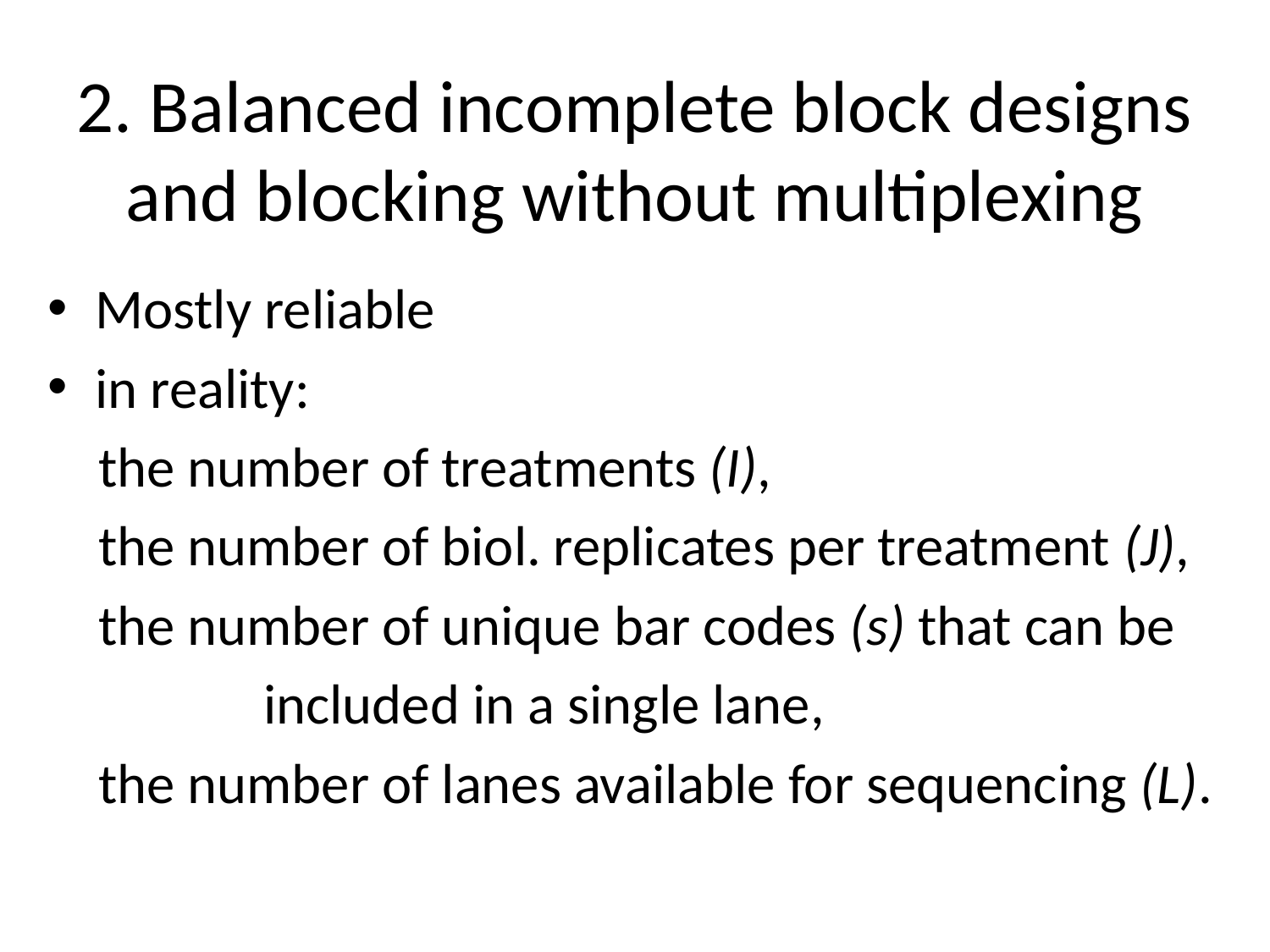

# 2. Balanced incomplete block designs and blocking without multiplexing
Mostly reliable
in reality:
    the number of treatments (I),
    the number of biol. replicates per treatment (J),
    the number of unique bar codes (s) that can be
                 included in a single lane,
    the number of lanes available for sequencing (L).